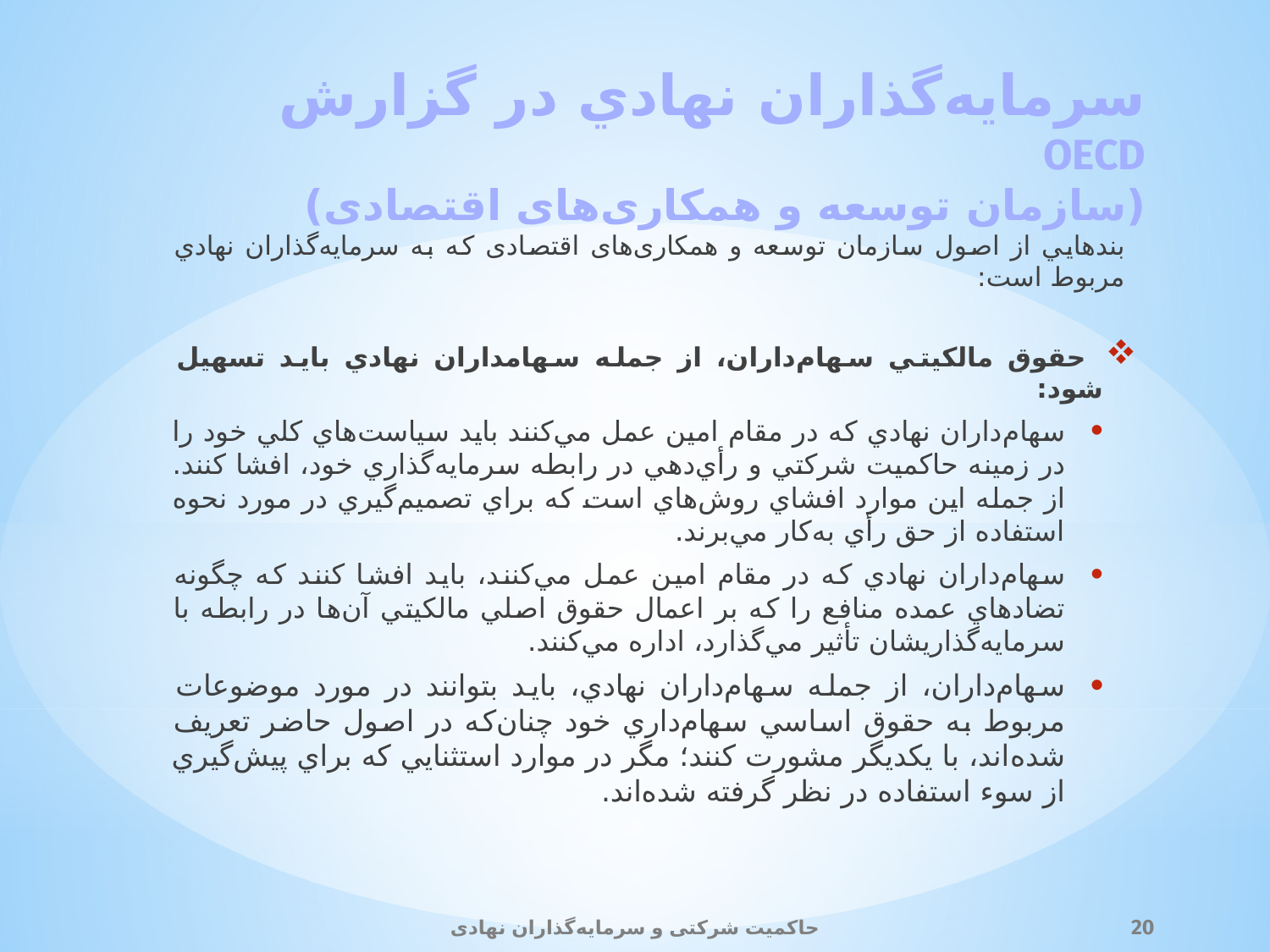

# سرمايه‌گذاران نهادي در گزارش OECD (سازمان توسعه و همکاری‌های اقتصادی)
بندهايي از اصول سازمان توسعه و همکاری‌های اقتصادی که به سرمايه‌گذاران نهادي مربوط است:

 حقوق مالکيتي سهام‌داران، از جمله سهامداران نهادي بايد تسهيل شود:
سهام‌داران نهادي که در مقام امين عمل مي‌کنند بايد سياست‌هاي کلي خود را در زمينه حاکميت شرکتي و رأي‌دهي در رابطه سرمايه‌گذاري خود، افشا کنند. از جمله اين موارد افشاي روش‌هاي است که براي تصميم‌گيري در مورد نحوه استفاده از حق رأي به‌کار مي‌برند.
سهام‌داران نهادي که در مقام امين عمل مي‌کنند، بايد افشا کنند که چگونه تضادهاي عمده منافع را که بر اعمال حقوق اصلي مالکيتي آن‌ها در رابطه با سرمايه‌گذاريشان تأثير مي‌گذارد، اداره مي‌کنند.
سهام‌داران، از جمله سهام‌داران نهادي، بايد بتوانند در مورد موضوعات مربوط به حقوق اساسي سهام‌داري خود چنان‌که در اصول حاضر تعريف شده‌اند، با يکديگر مشورت کنند؛ مگر در موارد استثنايي که براي پيش‌گيري از سوء استفاده در نظر گرفته شده‌اند.
حاکمیت شرکتی و سرمایه‌گذاران نهادی
20